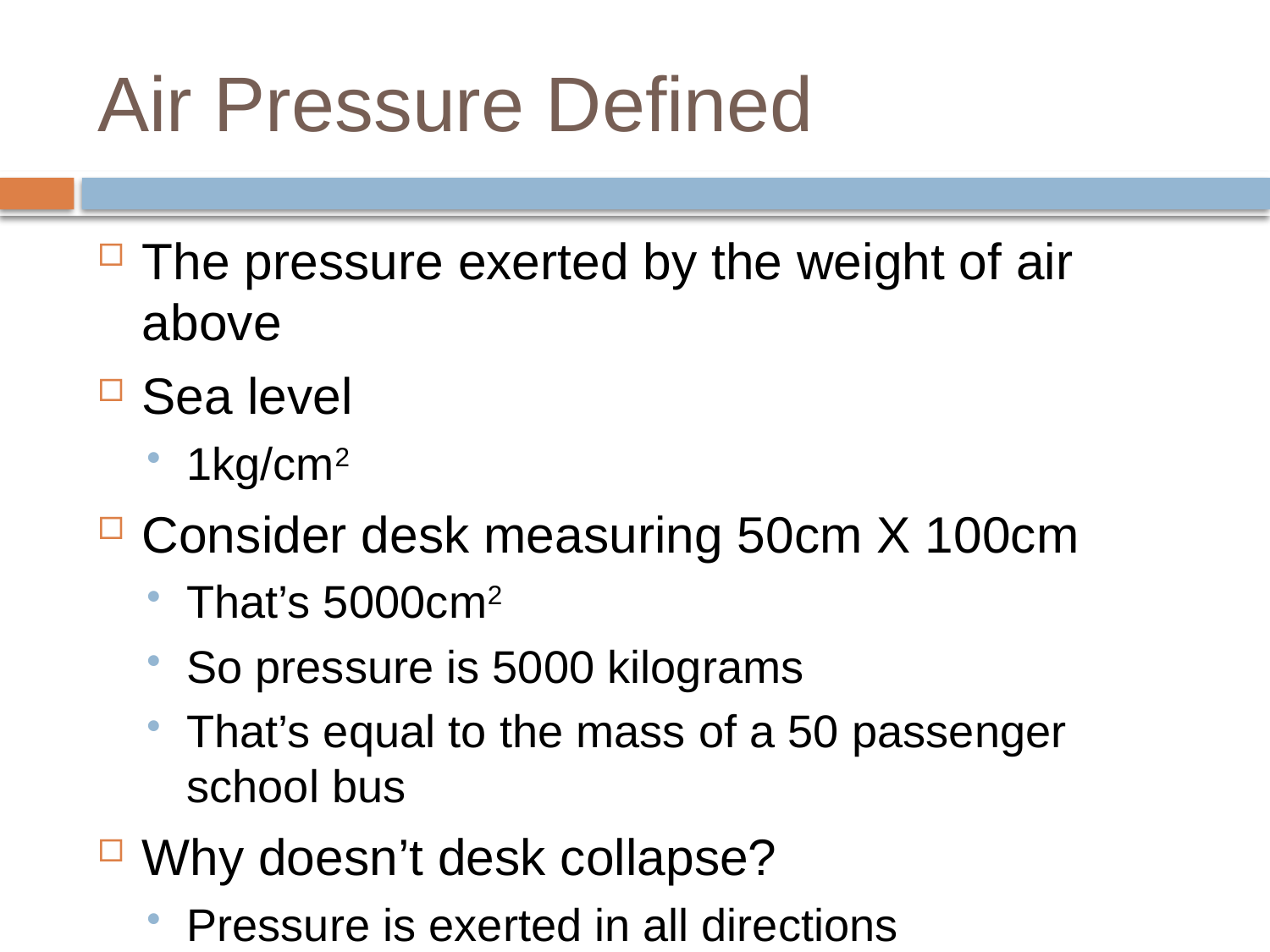

# Air Pressure Defined
The pressure exerted by the weight of air above
Sea level
1kg/cm2
Consider desk measuring 50cm X 100cm
That’s 5000cm2
So pressure is 5000 kilograms
That’s equal to the mass of a 50 passenger school bus
Why doesn’t desk collapse?
Pressure is exerted in all directions
The air pushing down is balanced by air pushing up